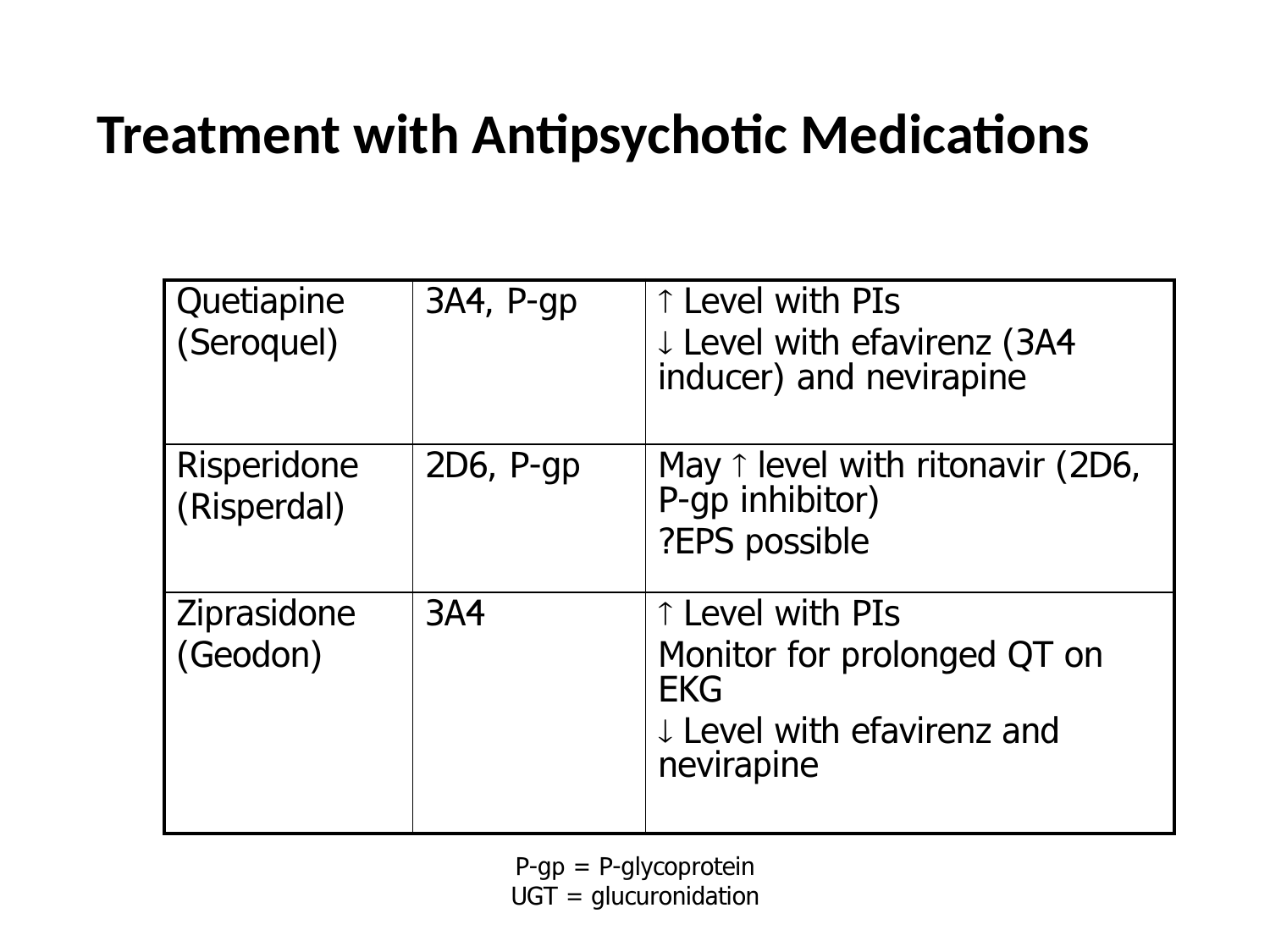

# Treatment with Antipsychotic Medications
| Quetiapine (Seroquel) | 3A4, P-gp | ↑ Level with PIs ↓ Level with efavirenz (3A4 inducer) and nevirapine |
| --- | --- | --- |
| Risperidone (Risperdal) | 2D6, P-gp | May ↑ level with ritonavir (2D6, P-gp inhibitor) ?EPS possible |
| Ziprasidone (Geodon) | 3A4 | ↑ Level with PIs Monitor for prolonged QT on EKG ↓ Level with efavirenz and nevirapine |
P-gp = P-glycoprotein
UGT = glucuronidation